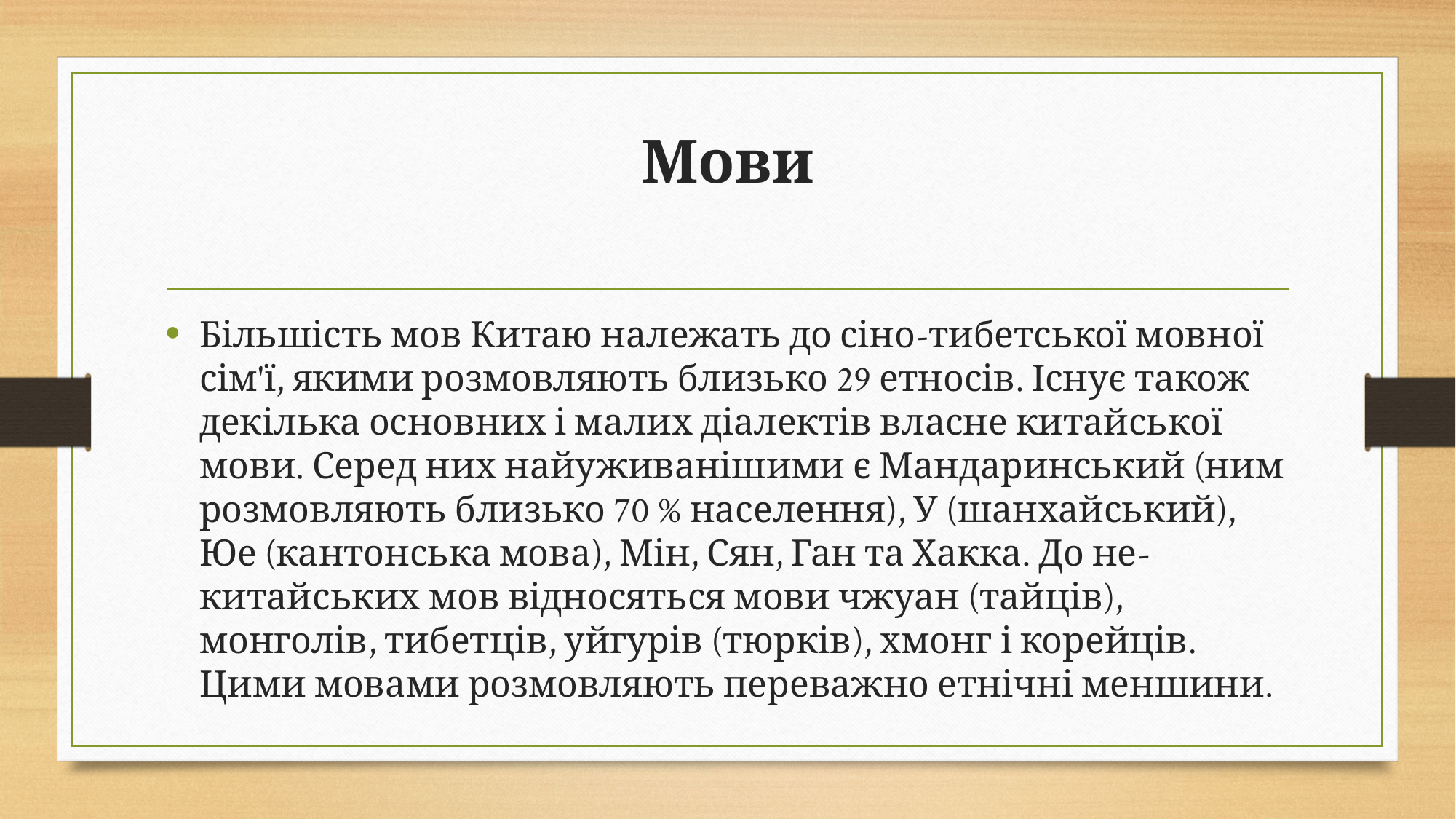

# Мови
Більшість мов Китаю належать до сіно-тибетської мовної сім'ї, якими розмовляють близько 29 етносів. Існує також декілька основних і малих діалектів власне китайської мови. Серед них найуживанішими є Мандаринський (ним розмовляють близько 70 % населення), У (шанхайський), Юе (кантонська мова), Мін, Сян, Ган та Хакка. До не-китайських мов відносяться мови чжуан (тайців), монголів, тибетців, уйгурів (тюрків), хмонг і корейців. Цими мовами розмовляють переважно етнічні меншини.